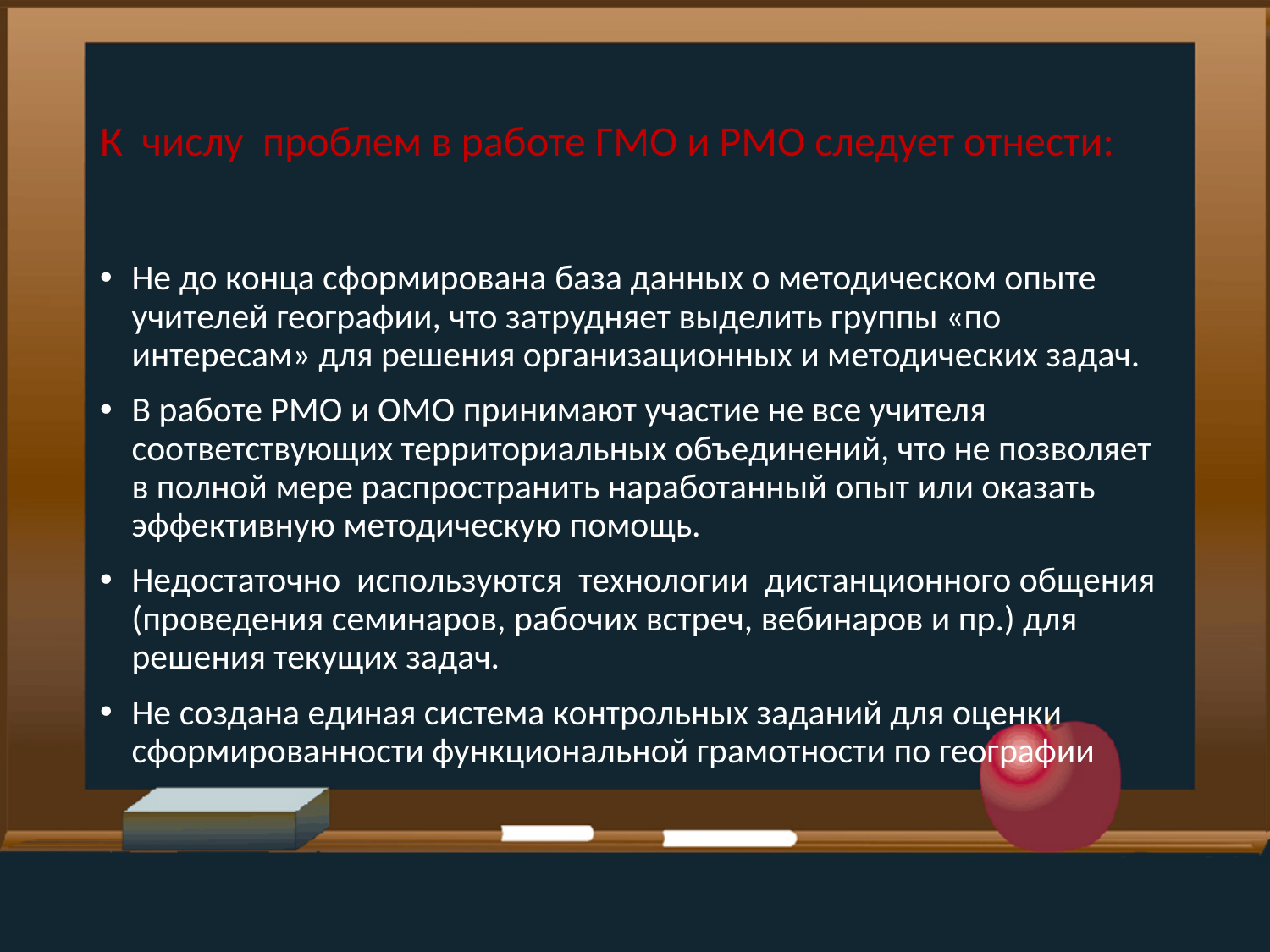

# К  числу  проблем в работе ГМО и РМО следует отнести:
Не до конца сформирована база данных о методическом опыте учителей географии, что затрудняет выделить группы «по интересам» для решения организационных и методических задач.
В работе РМО и ОМО принимают участие не все учителя соответствующих территориальных объединений, что не позволяет в полной мере распространить наработанный опыт или оказать эффективную методическую помощь.
Недостаточно  используются  технологии  дистанционного общения  (проведения семинаров, рабочих встреч, вебинаров и пр.) для решения текущих задач.
Не создана единая система контрольных заданий для оценки сформированности функциональной грамотности по географии